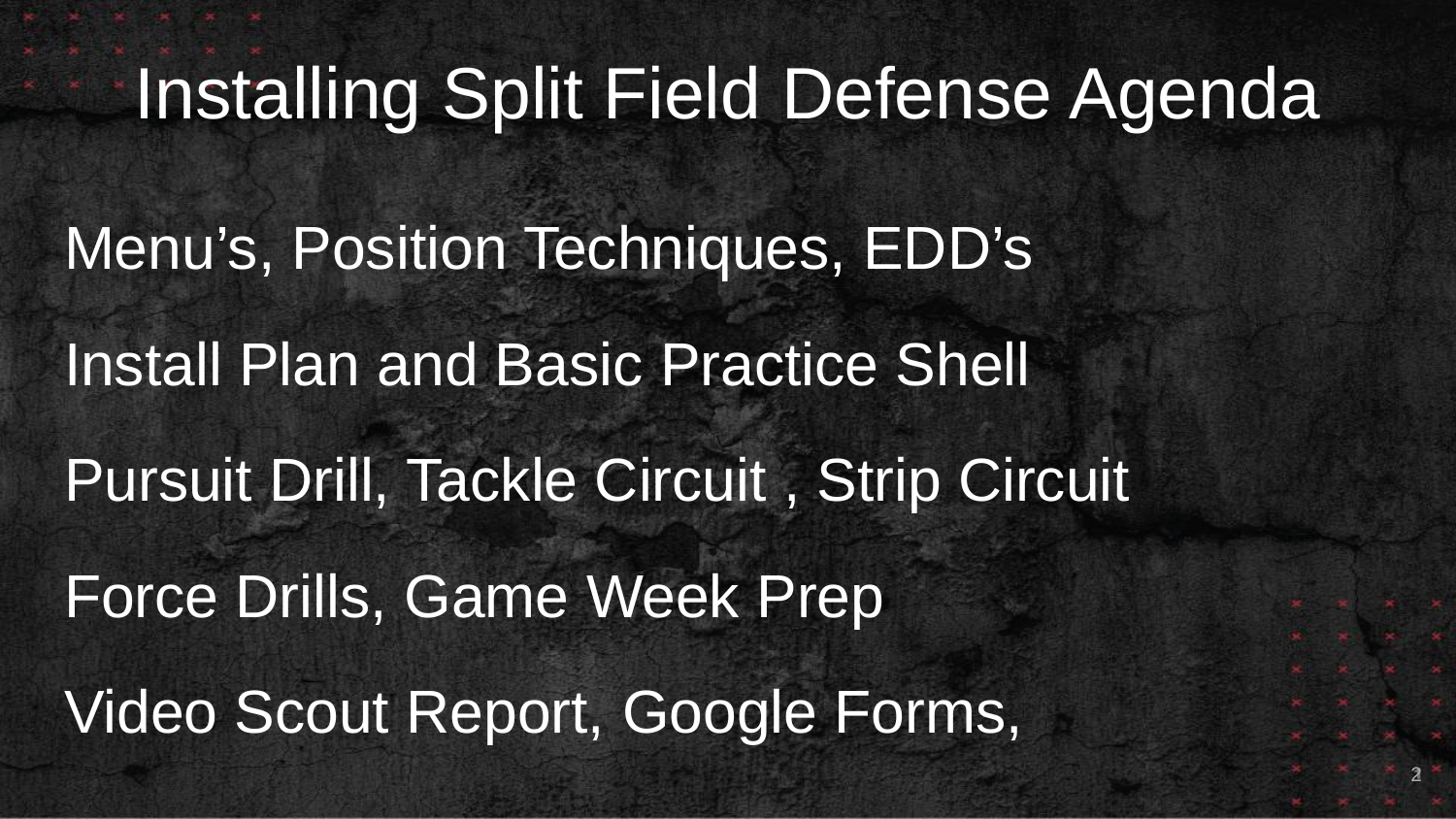

# Installing Split Field Defense Agenda
Menu’s, Position Techniques, EDD’s
Install Plan and Basic Practice Shell
Pursuit Drill, Tackle Circuit , Strip Circuit
Force Drills, Game Week Prep
Video Scout Report, Google Forms,

2